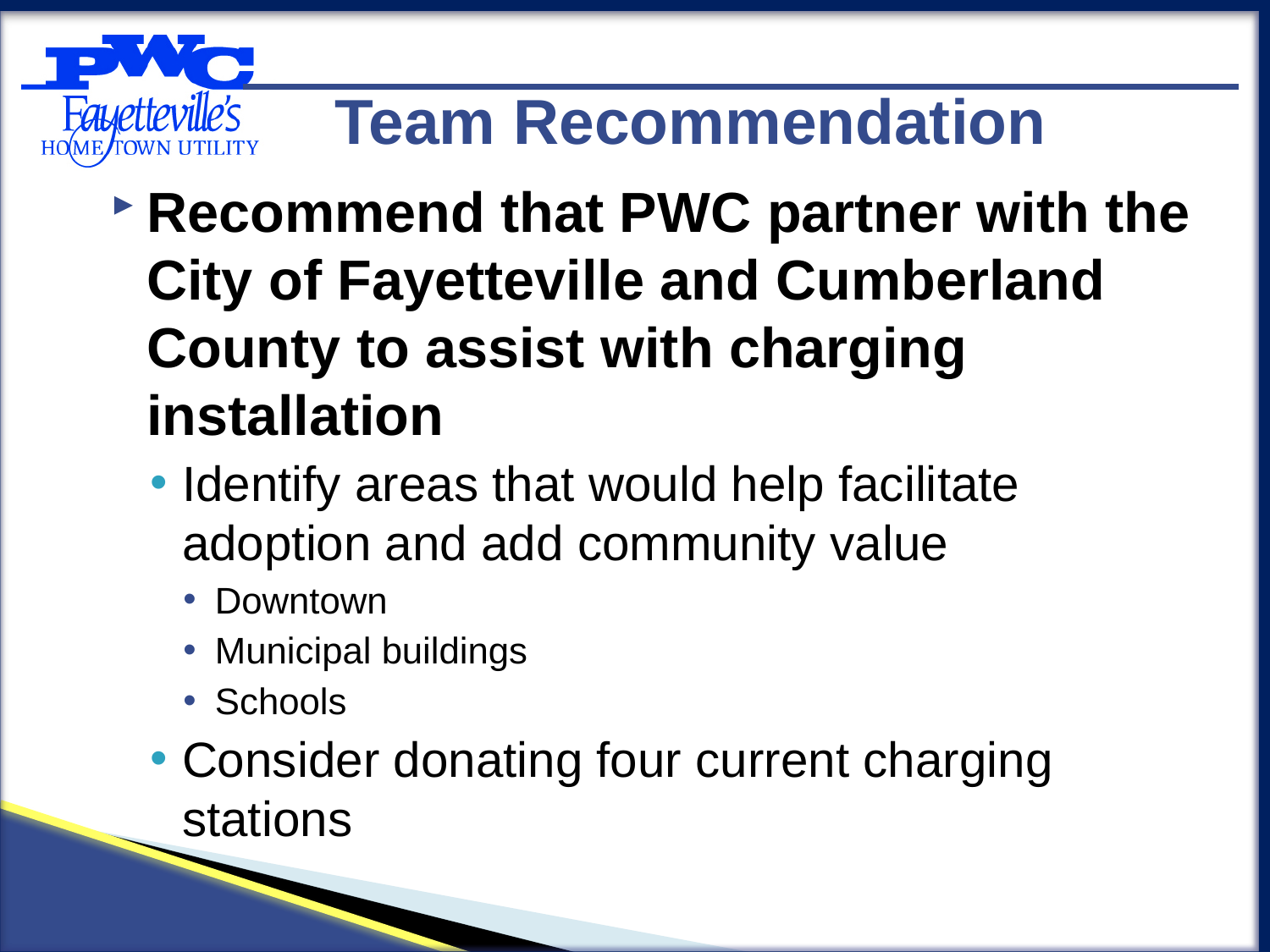

Team Recommendation
Recommend that PWC partner with the City of Fayetteville and Cumberland County to assist with charging installation
Identify areas that would help facilitate adoption and add community value
Downtown
Municipal buildings
Schools
Consider donating four current charging stations